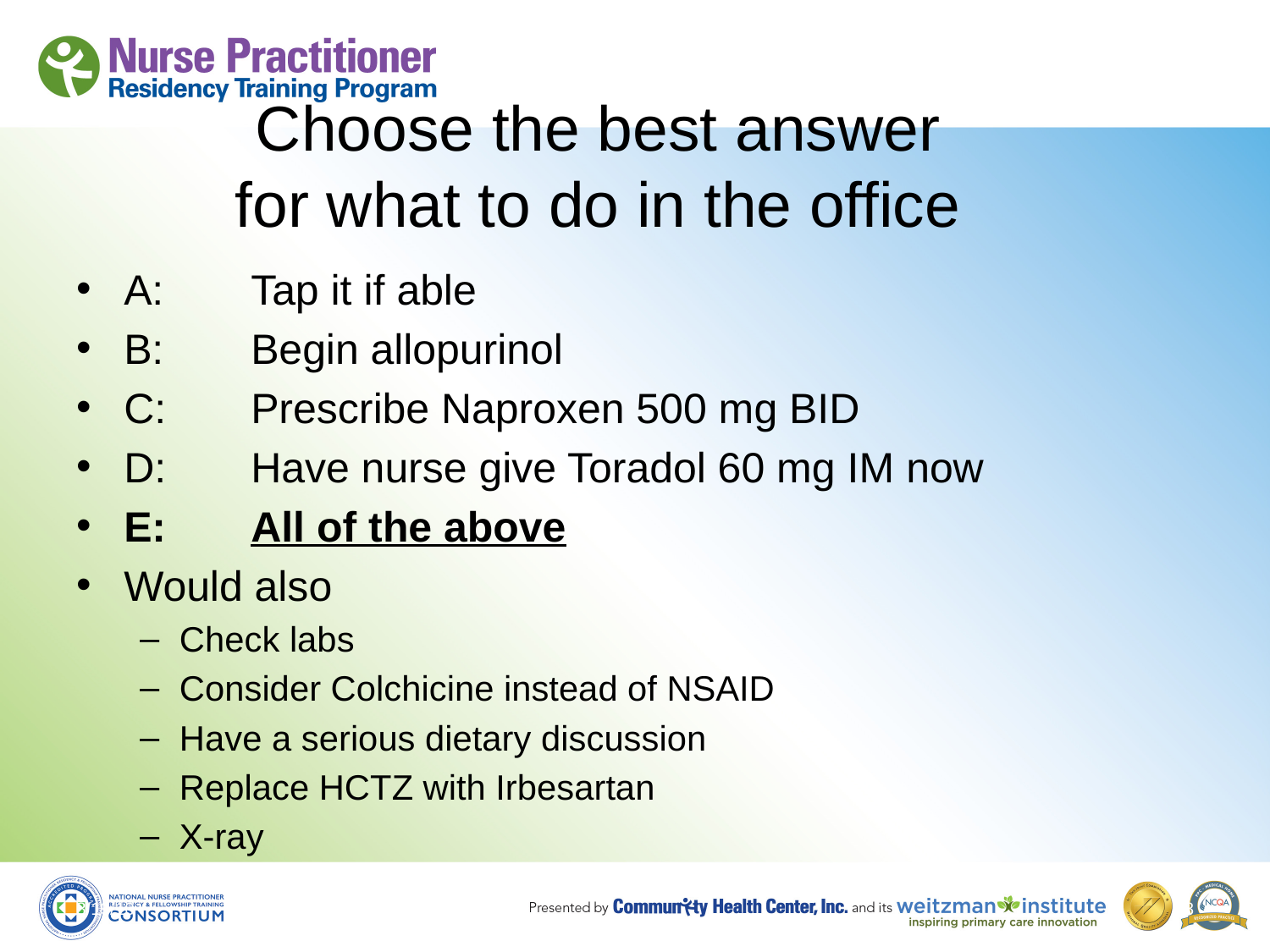

# Choose the best answer for what to do in the office
A:	Tap it if able
B: 	Begin allopurinol
C:	Prescribe Naproxen 500 mg BID
D:	Have nurse give Toradol 60 mg IM now
E: 	All of the above
Would also
Check labs
Consider Colchicine instead of NSAID
Have a serious dietary discussion
Replace HCTZ with Irbesartan
X-ray

8/19/10
28